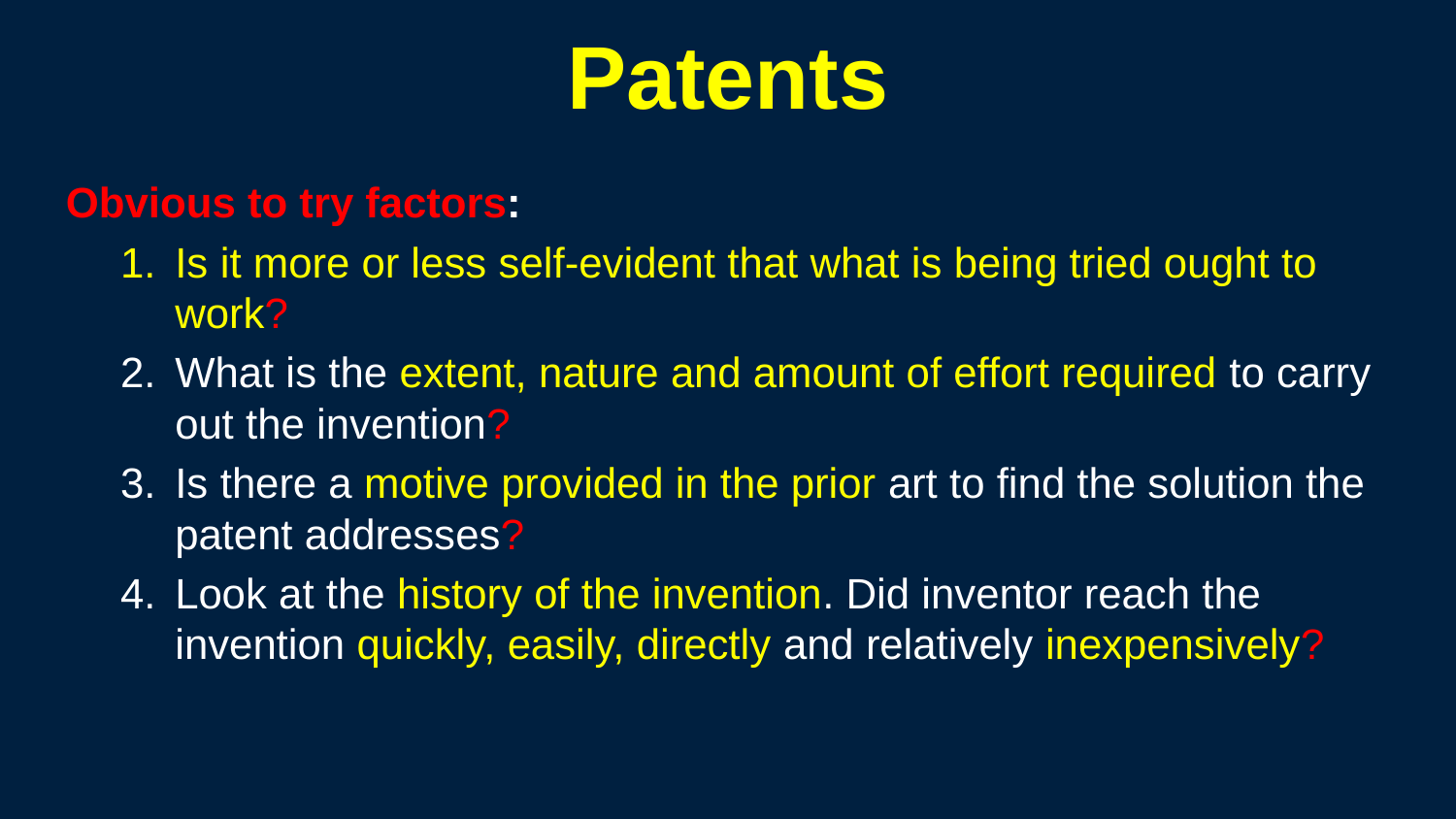

237
# Patents
Obvious to try factors:
Is it more or less self-evident that what is being tried ought to work?
What is the extent, nature and amount of effort required to carry out the invention?
Is there a motive provided in the prior art to find the solution the patent addresses?
Look at the history of the invention. Did inventor reach the invention quickly, easily, directly and relatively inexpensively?